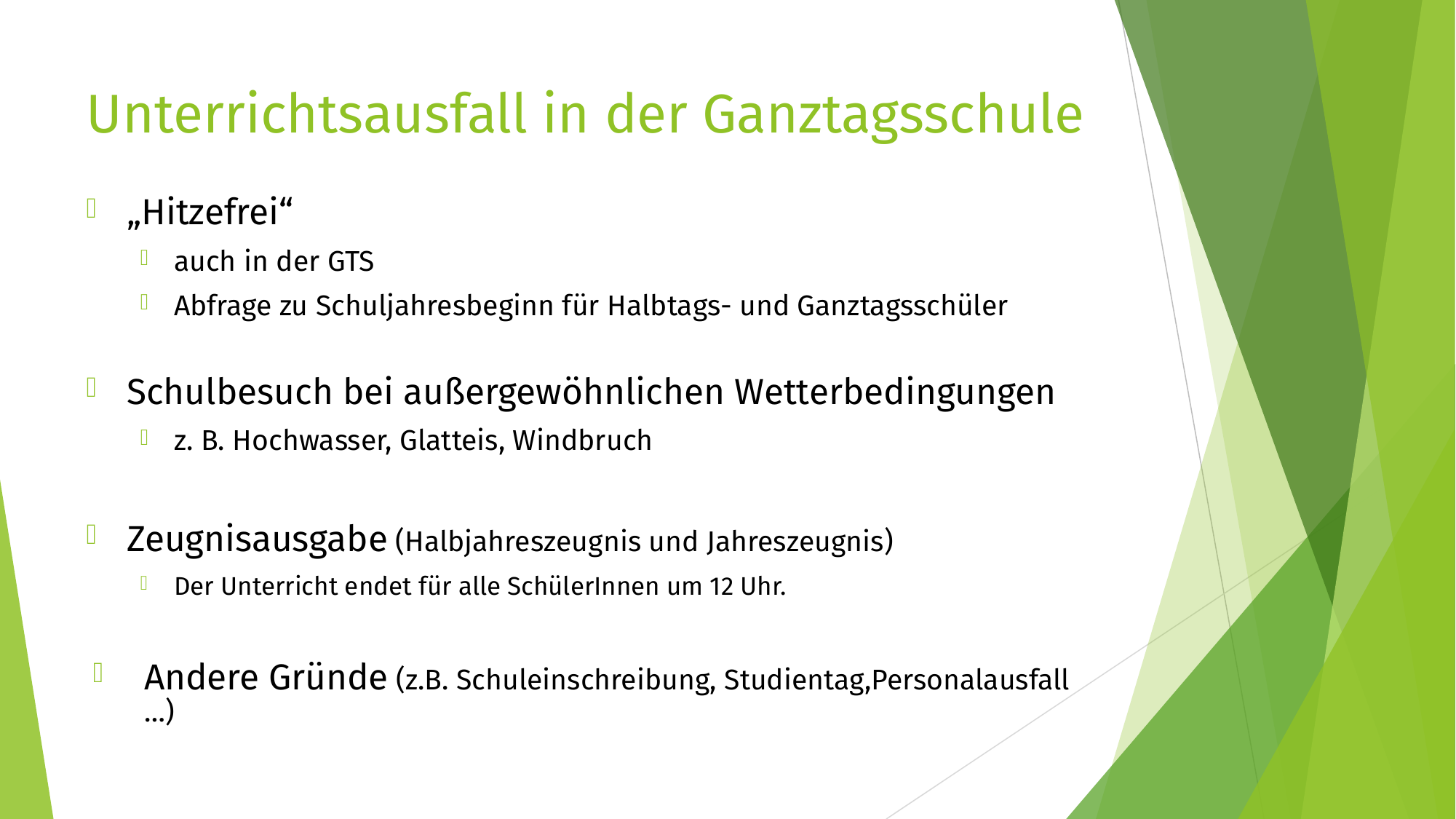

# Unterrichtsausfall in der Ganztagsschule
„Hitzefrei“
auch in der GTS
Abfrage zu Schuljahresbeginn für Halbtags- und Ganztagsschüler

Schulbesuch bei außergewöhnlichen Wetterbedingungen
z. B. Hochwasser, Glatteis, Windbruch

Zeugnisausgabe (Halbjahreszeugnis und Jahreszeugnis)
Der Unterricht endet für alle SchülerInnen um 12 Uhr.

Andere Gründe (z.B. Schuleinschreibung, Studientag,Personalausfall …)